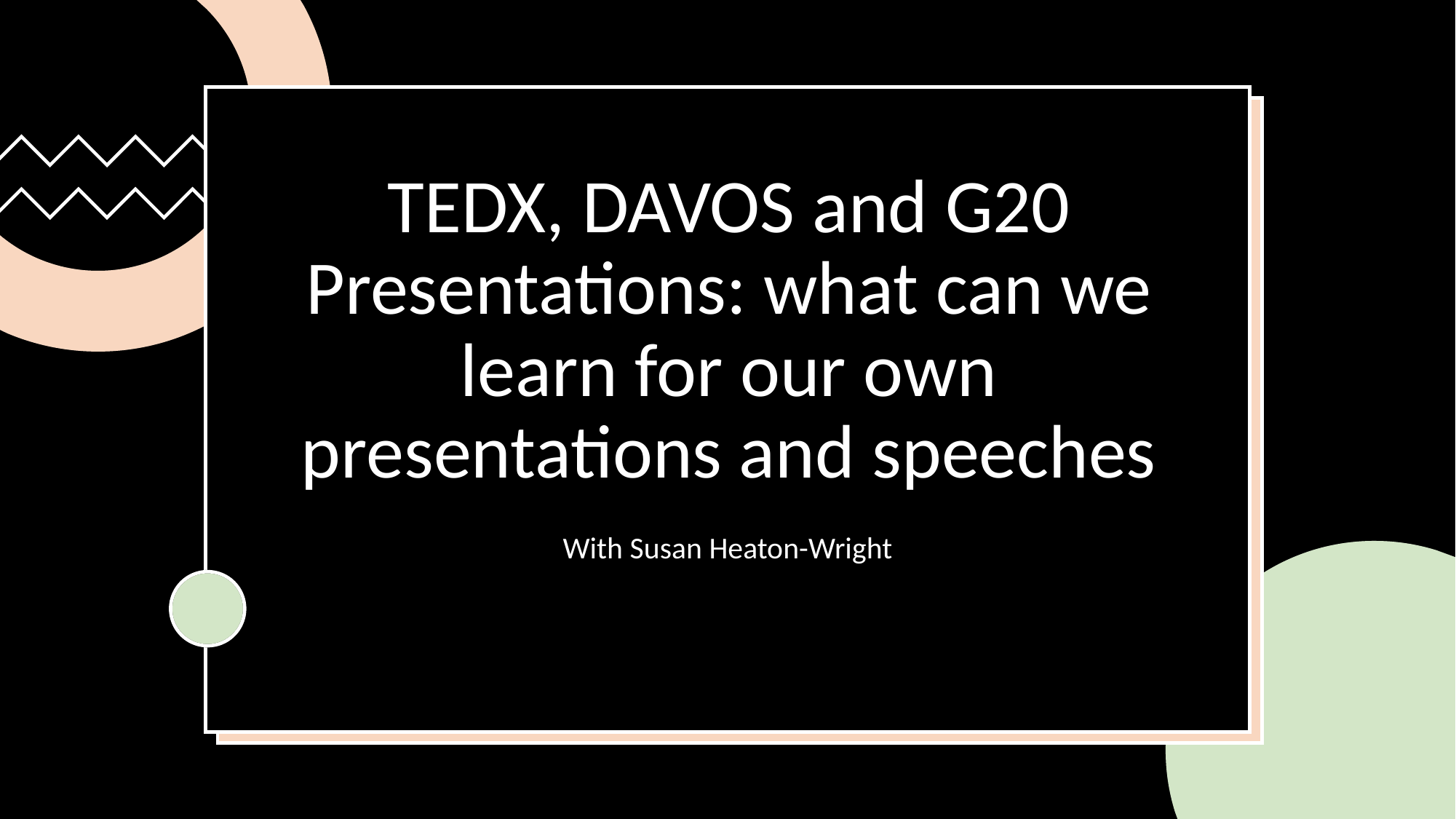

# TEDX, DAVOS and G20 Presentations: what can we learn for our own presentations and speeches

With Susan Heaton-Wright